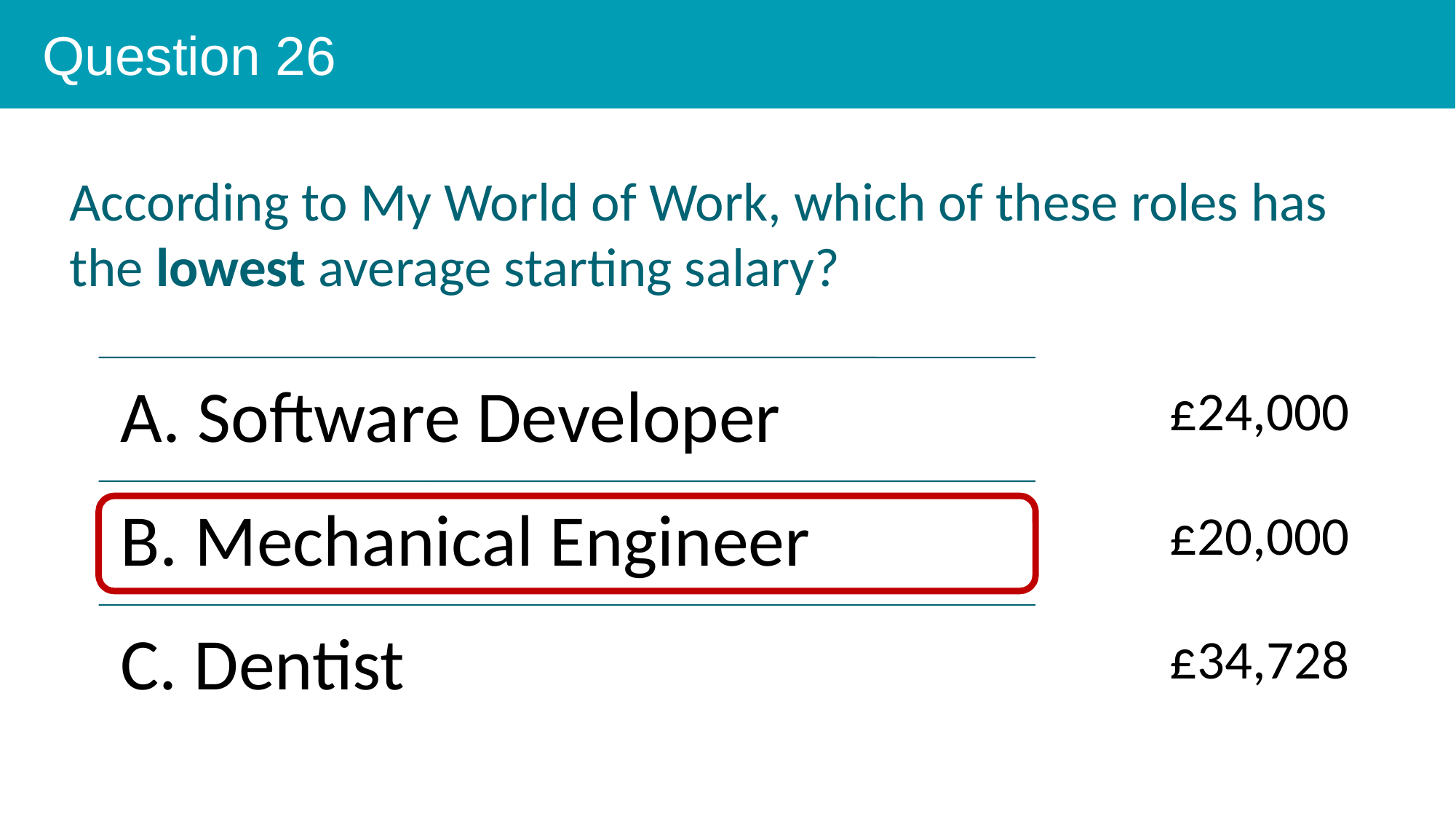

Question 26
According to My World of Work, which of these roles has the lowest average starting salary?
A. Software Developer
B. Mechanical Engineer
C. Dentist
£24,000
£20,000

£34,728